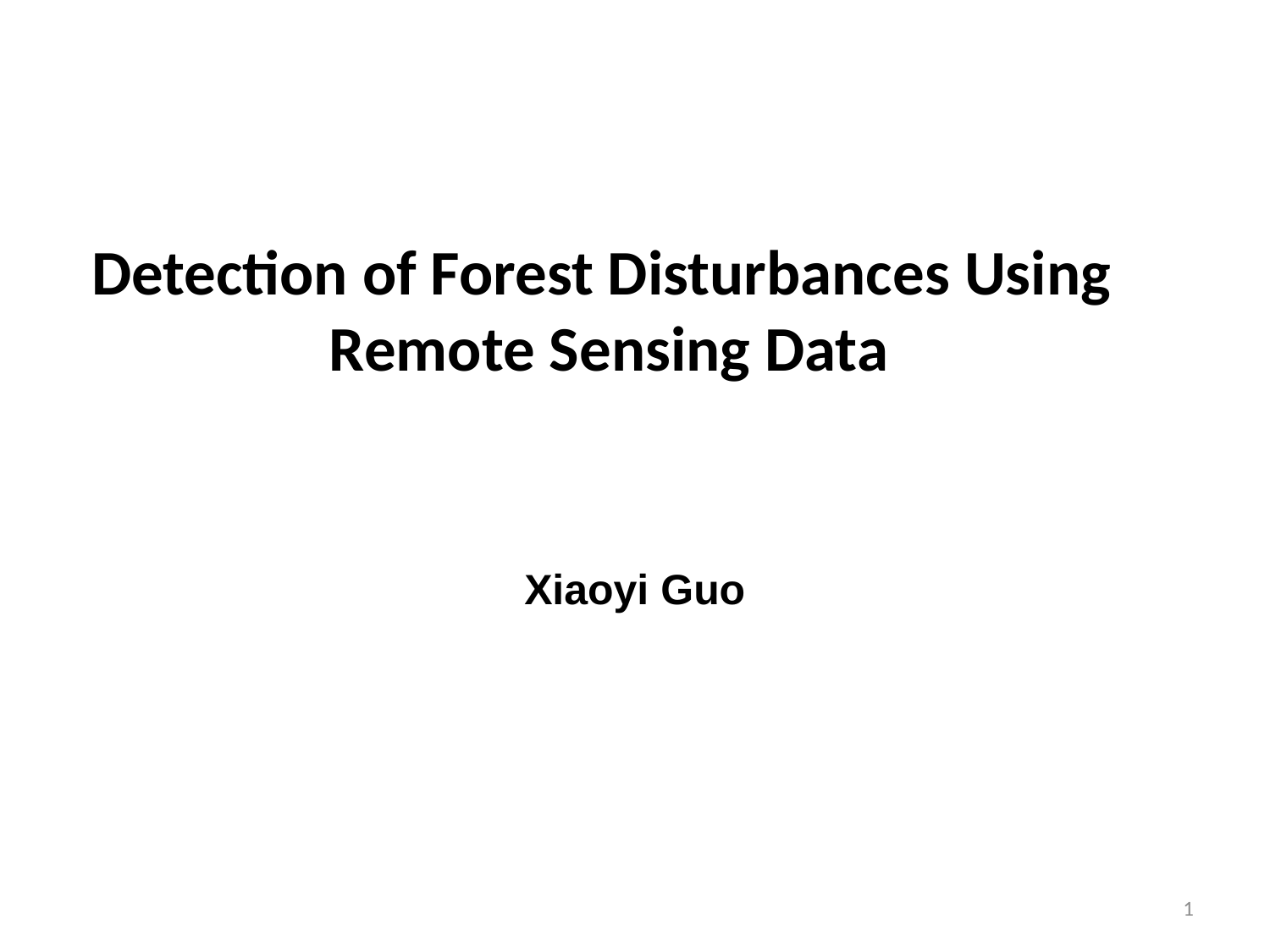

# Detection of Forest Disturbances Using Remote Sensing Data
Xiaoyi Guo
1